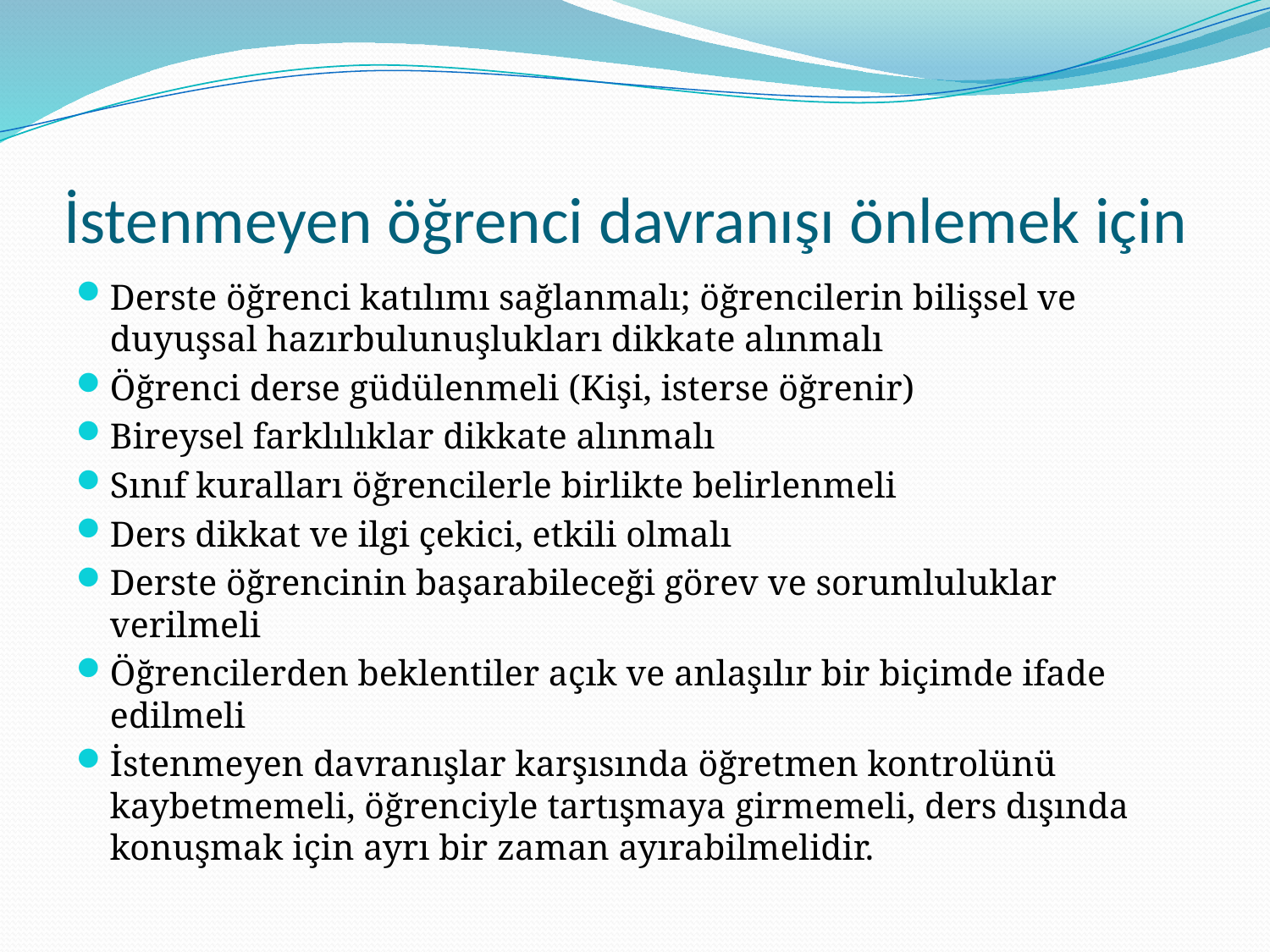

# İstenmeyen öğrenci davranışı önlemek için
Derste öğrenci katılımı sağlanmalı; öğrencilerin bilişsel ve duyuşsal hazırbulunuşlukları dikkate alınmalı
Öğrenci derse güdülenmeli (Kişi, isterse öğrenir)
Bireysel farklılıklar dikkate alınmalı
Sınıf kuralları öğrencilerle birlikte belirlenmeli
Ders dikkat ve ilgi çekici, etkili olmalı
Derste öğrencinin başarabileceği görev ve sorumluluklar verilmeli
Öğrencilerden beklentiler açık ve anlaşılır bir biçimde ifade edilmeli
İstenmeyen davranışlar karşısında öğretmen kontrolünü kaybetmemeli, öğrenciyle tartışmaya girmemeli, ders dışında konuşmak için ayrı bir zaman ayırabilmelidir.